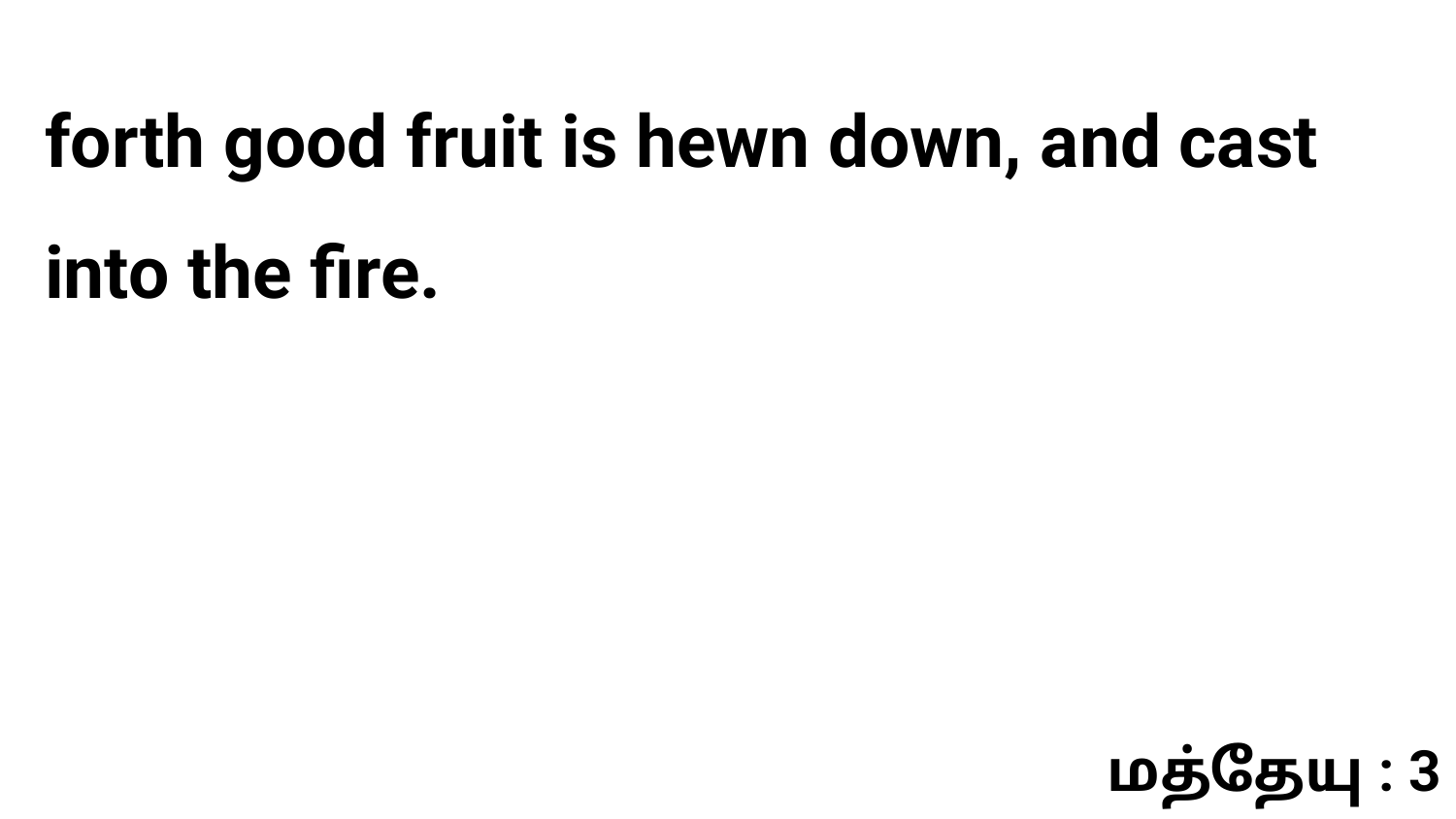

forth good fruit is hewn down, and cast into the fire.
மத்தேயு : 3